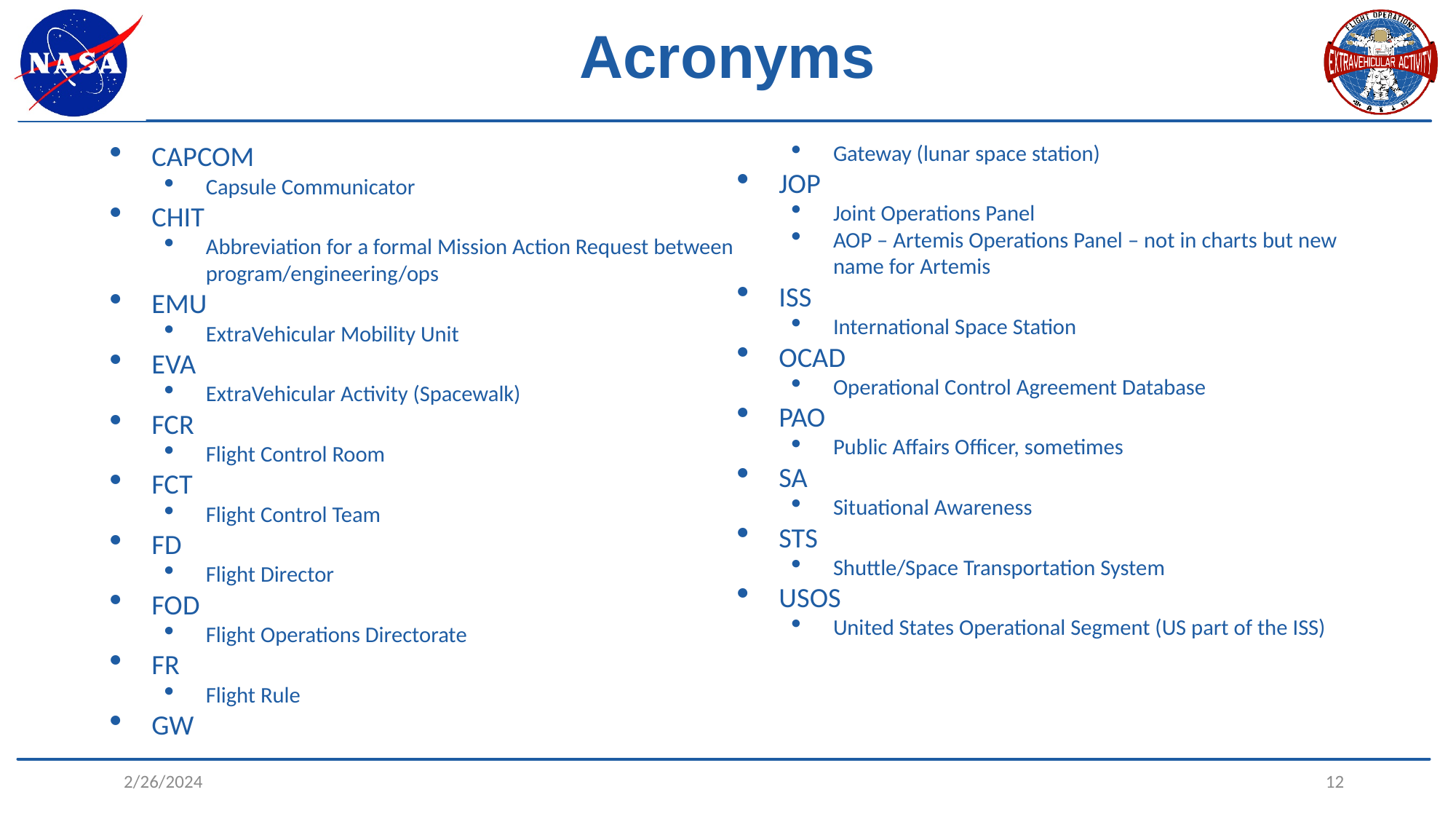

# Acronyms
CAPCOM
Capsule Communicator
CHIT
Abbreviation for a formal Mission Action Request between program/engineering/ops
EMU
ExtraVehicular Mobility Unit
EVA
ExtraVehicular Activity (Spacewalk)
FCR
Flight Control Room
FCT
Flight Control Team
FD
Flight Director
FOD
Flight Operations Directorate
FR
Flight Rule
GW
Gateway (lunar space station)
JOP
Joint Operations Panel
AOP – Artemis Operations Panel – not in charts but new name for Artemis
ISS
International Space Station
OCAD
Operational Control Agreement Database
PAO
Public Affairs Officer, sometimes
SA
Situational Awareness
STS
Shuttle/Space Transportation System
USOS
United States Operational Segment (US part of the ISS)

12